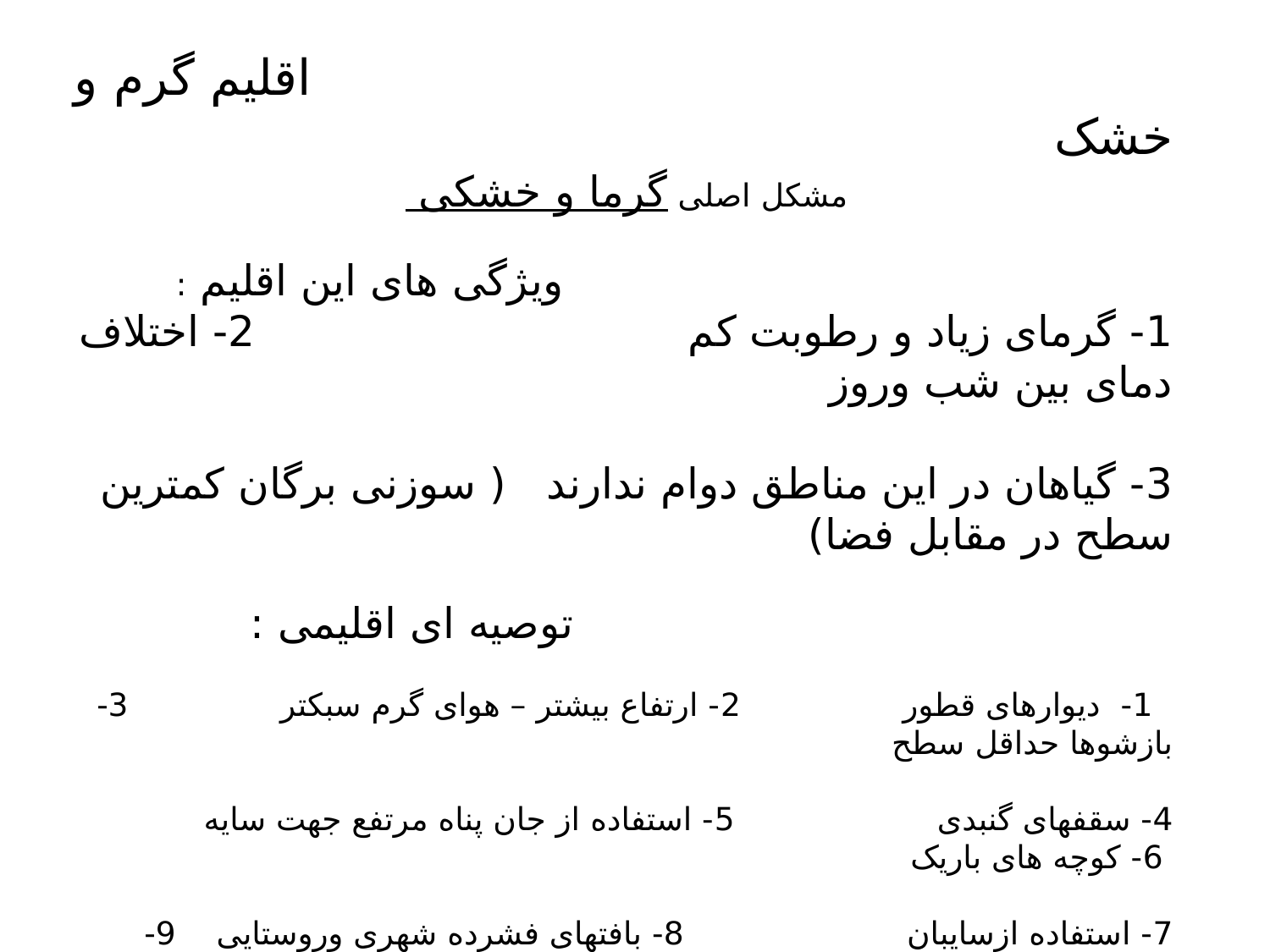

اقلیم گرم و خشک
                                مشکل اصلی گرما و خشکی

                                             ویژگی های این اقلیم :
1- گرمای زیاد و رطوبت کم                                2- اختلاف دمای بین شب وروز

3- گیاهان در این مناطق دوام ندارند   ( سوزنی برگان کمترین سطح در مقابل فضا)

                                                           توصیه ای اقلیمی :

  1-  دیوارهای قطور                2- ارتفاع بیشتر – هوای گرم سبکتر               3- بازشوها حداقل سطح

4- سقفهای گنبدی                    5- استفاده از جان پناه مرتفع جهت سایه               6- کوچه های باریک

7- استفاده ازسایبان                      8- بافتهای فشرده شهری وروستایی    9- حیاط مرکزی و ایجاد حوض وفواره

10- استفاده از زیززمین                 11- استفاده از بادگیرها
                                           دلایل استفاده از بازشو در مناطق گرم وخشک   :

                                      1- نور وروشنایی                                2- تهویه هوا                   3- دید ومنظر